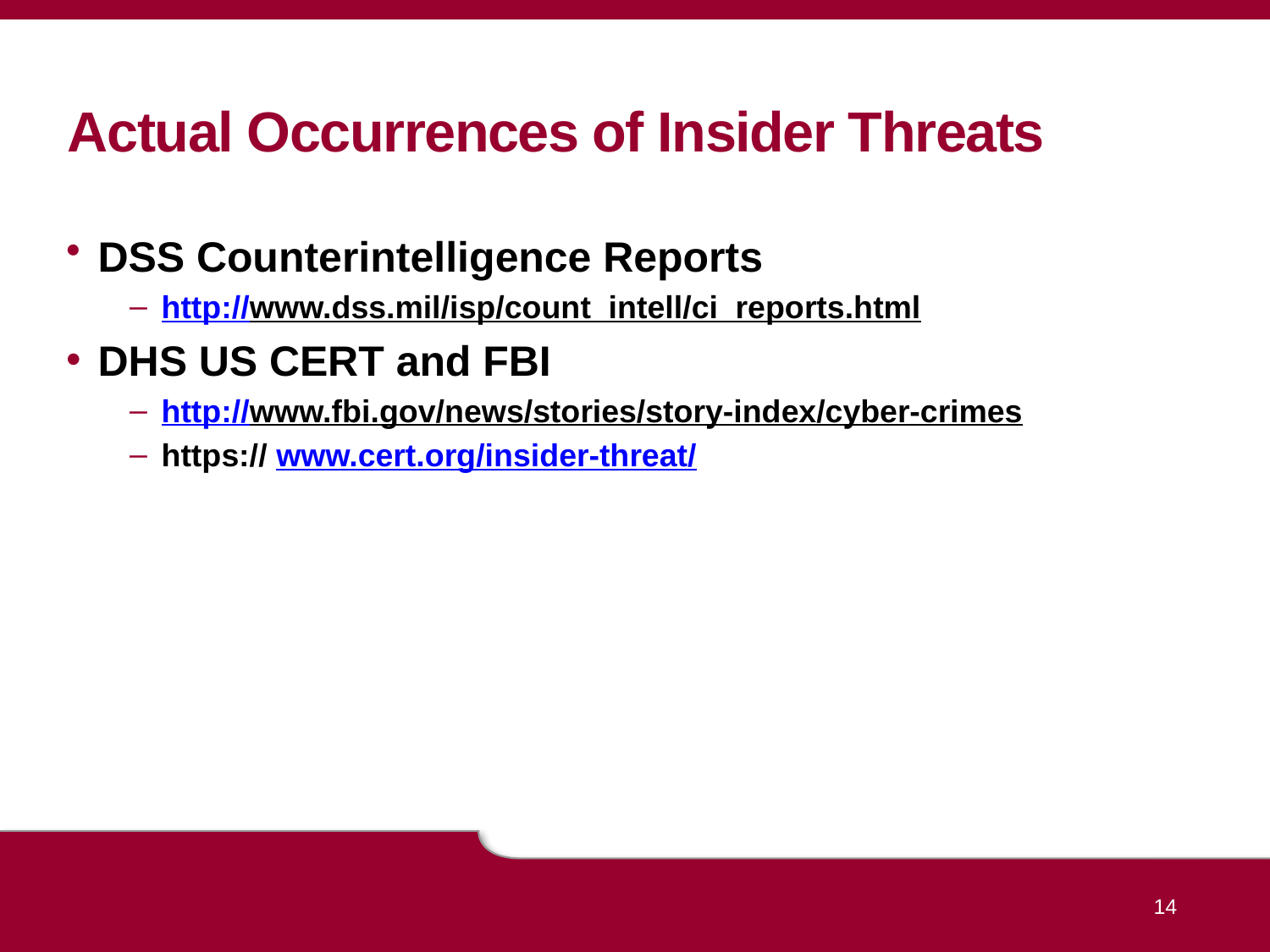

# Actual Occurrences of Insider Threats
DSS Counterintelligence Reports
http://www.dss.mil/isp/count_intell/ci_reports.html
DHS US CERT and FBI
http://www.fbi.gov/news/stories/story-index/cyber-crimes
https:// www.cert.org/insider-threat/